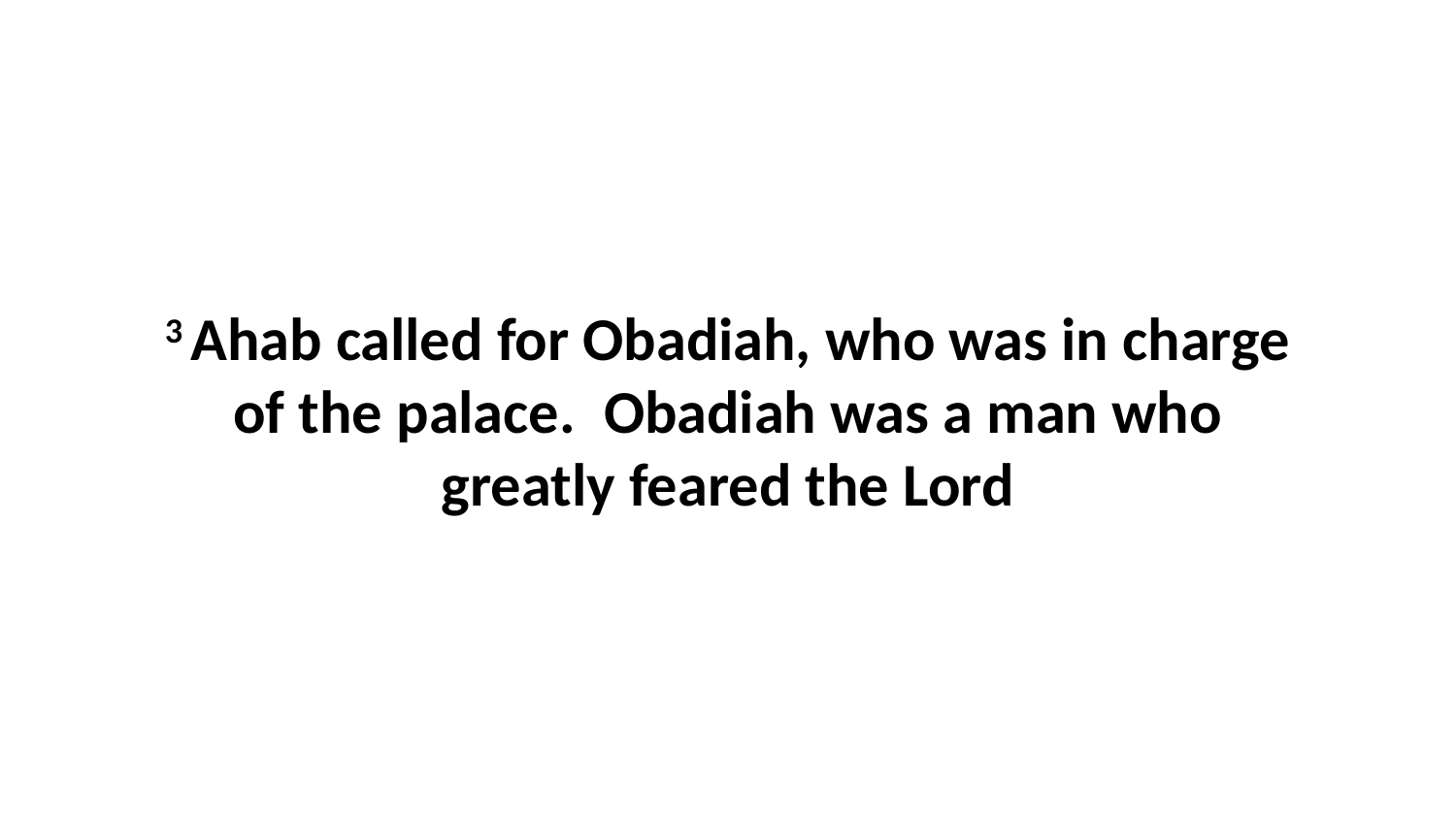

3 Ahab called for Obadiah, who was in charge of the palace.  Obadiah was a man who greatly feared the Lord